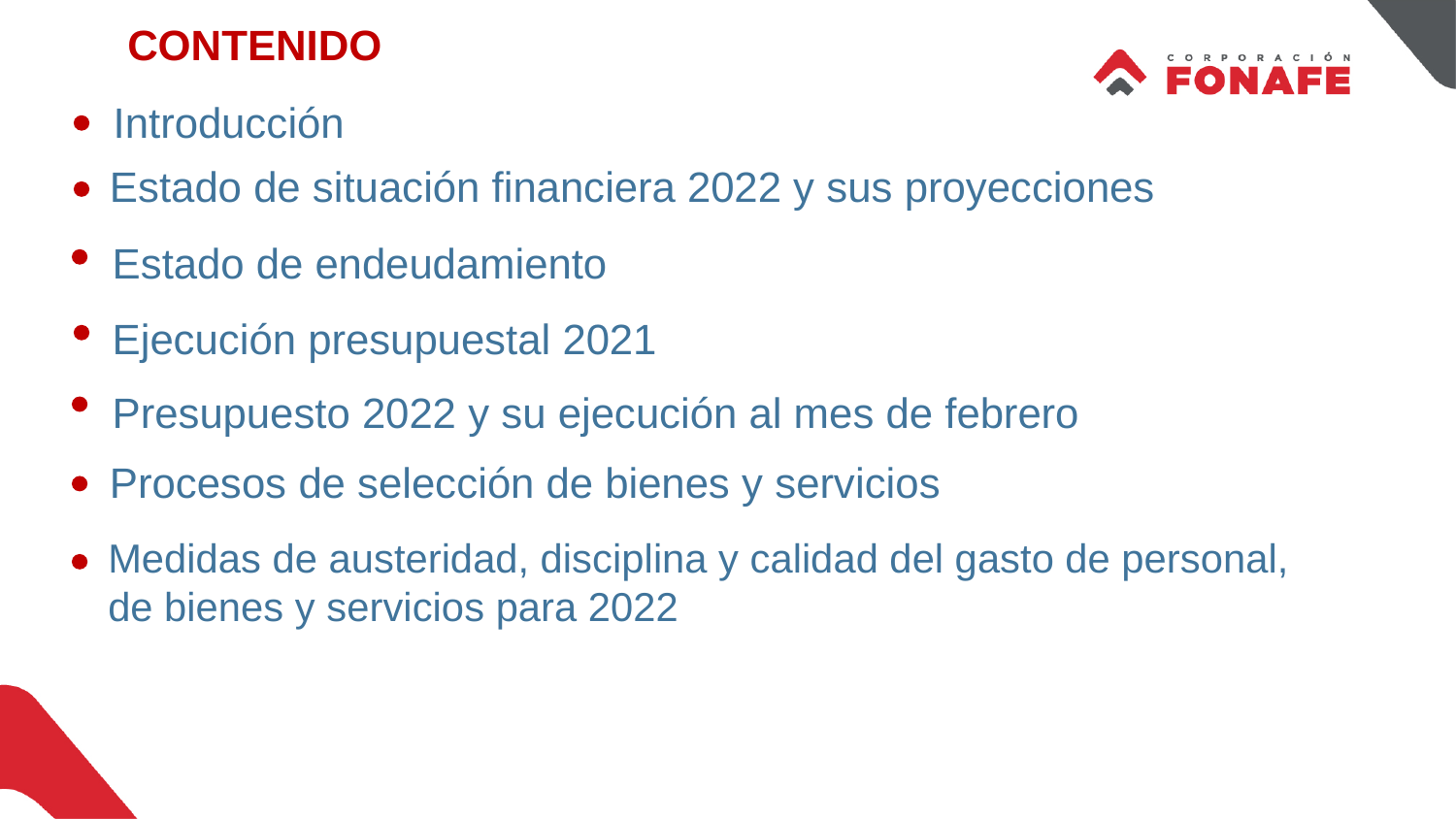

CONTENIDO
Introducción

Estado de situación financiera 2022 y sus proyecciones

Estado de endeudamiento

Ejecución presupuestal 2021

Presupuesto 2022 y su ejecución al mes de febrero

Procesos de selección de bienes y servicios

Medidas de austeridad, disciplina y calidad del gasto de personal, de bienes y servicios para 2022